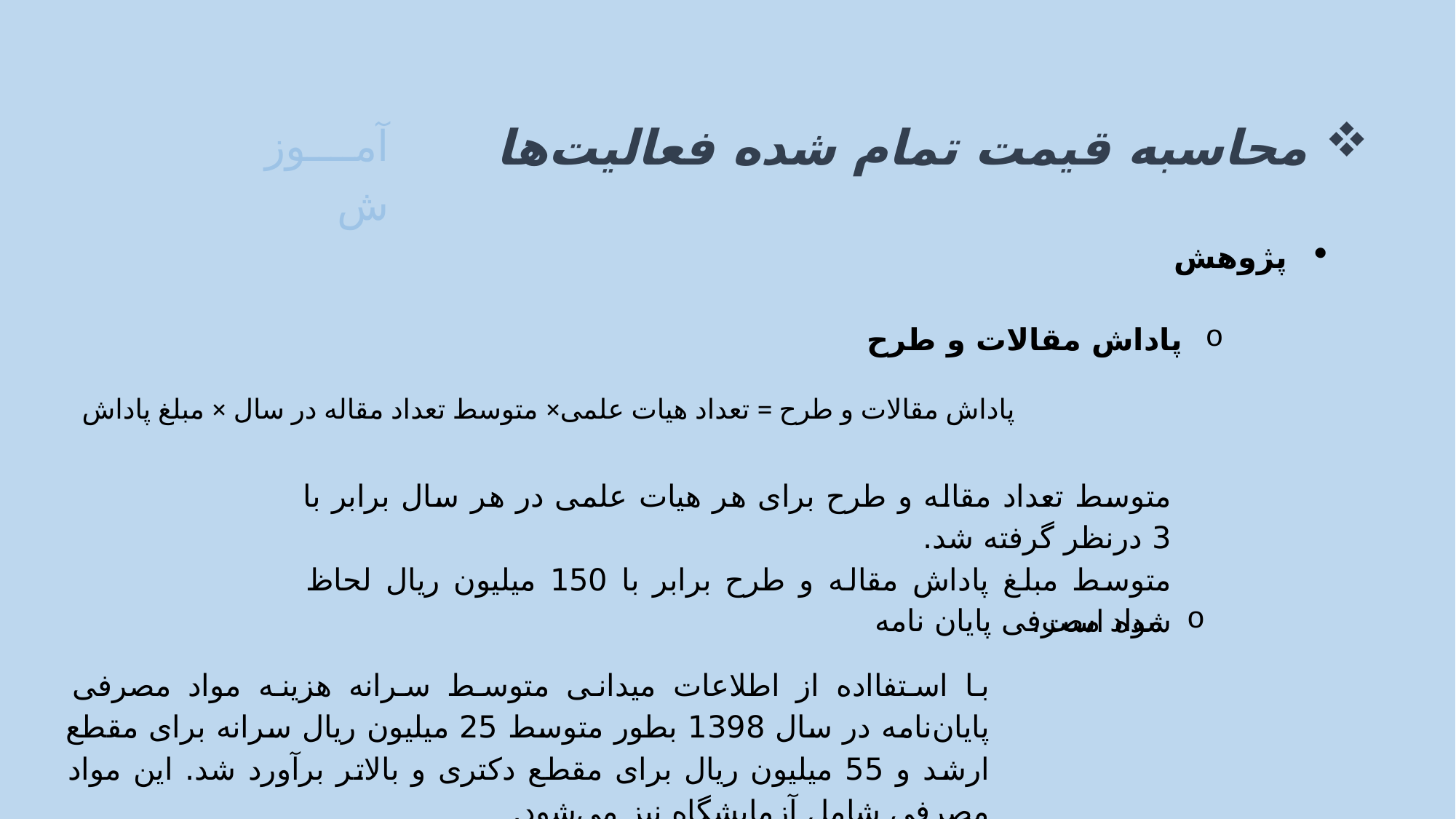

محاسبه قیمت تمام شده فعالیت‌ها

آموزش
پژوهش
پاداش مقالات و طرح
پاداش مقالات و طرح = تعداد هیات علمی× متوسط تعداد مقاله در سال × مبلغ پاداش
متوسط تعداد مقاله و طرح برای هر هیات علمی در هر سال برابر با 3 درنظر گرفته شد.
متوسط مبلغ پاداش مقاله و طرح برابر با 150 میلیون ریال لحاظ شده است.
مواد مصرفی پایان نامه
با استفااده از اطلاعات میدانی متوسط سرانه هزینه مواد مصرفی پایان‌نامه در سال 1398 بطور متوسط 25 میلیون ریال سرانه برای مقطع ارشد و 55 میلیون ریال برای مقطع دکتری و بالاتر برآورد شد. این مواد مصرفی شامل آزمایشگاه نیز می‌شود.